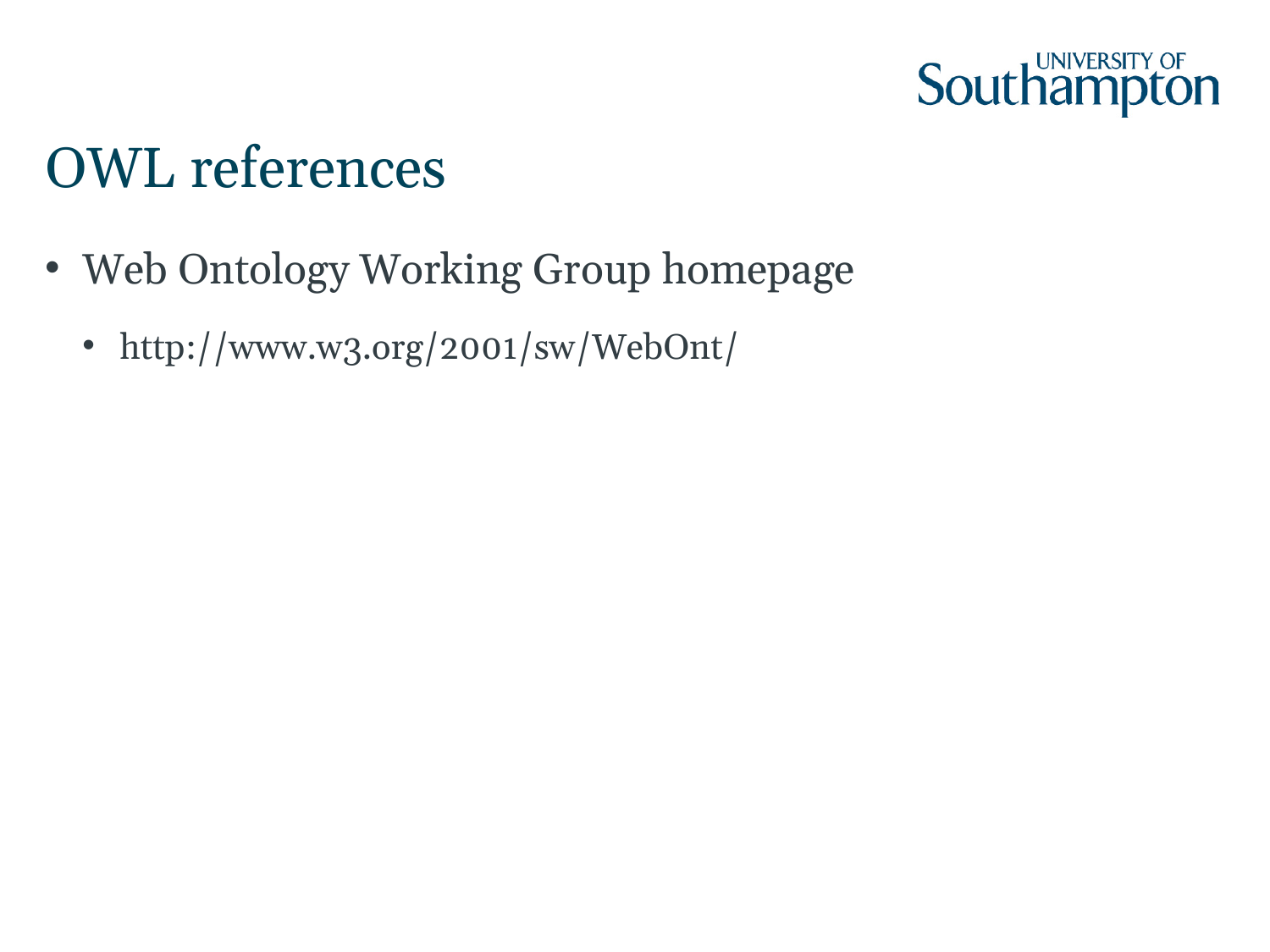

# OWL references
Web Ontology Working Group homepage
http://www.w3.org/2001/sw/WebOnt/